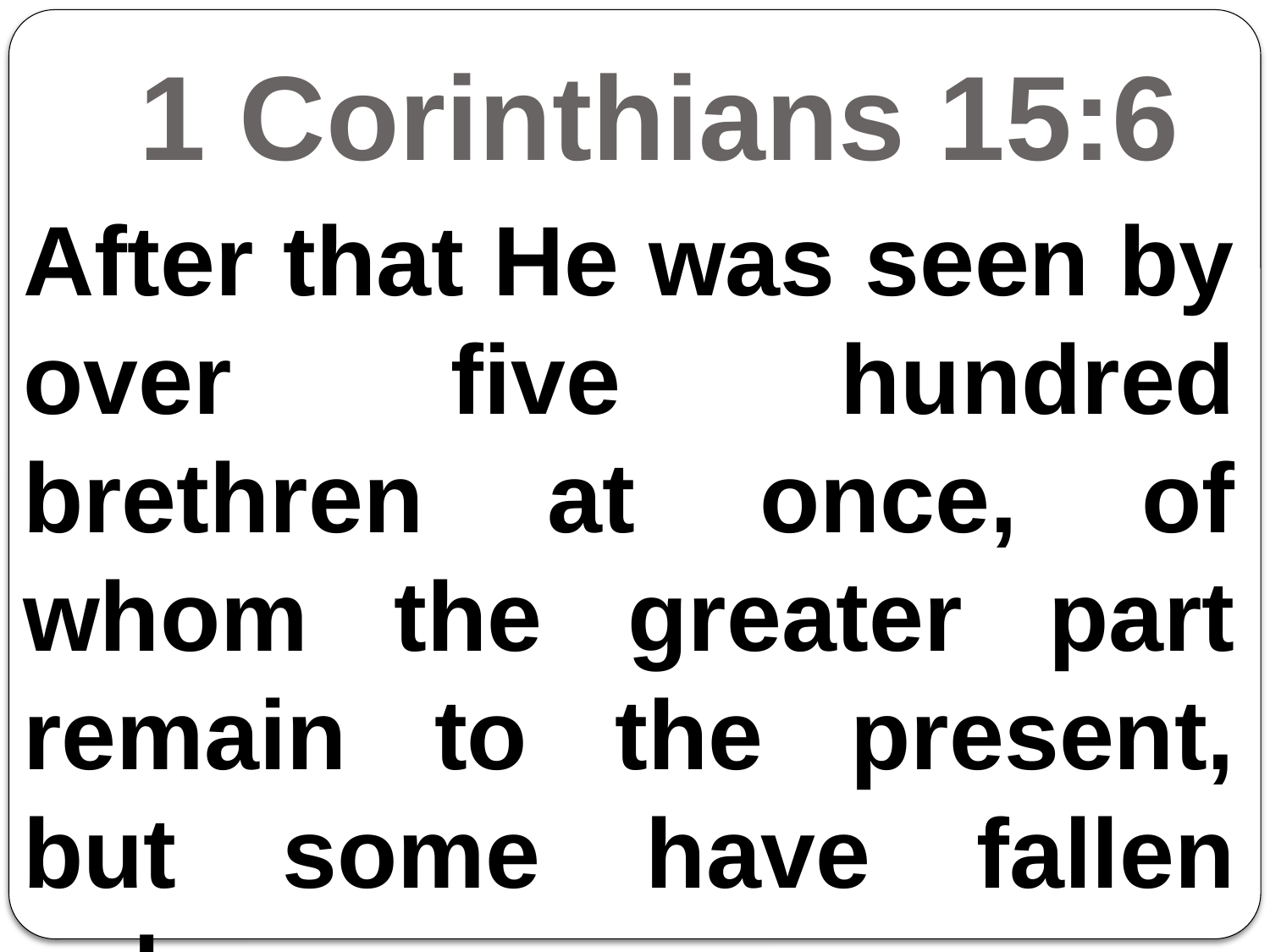

# 1 Corinthians 15:6
After that He was seen by over five hundred brethren at once, of whom the greater part remain to the present, but some have fallen asleep.